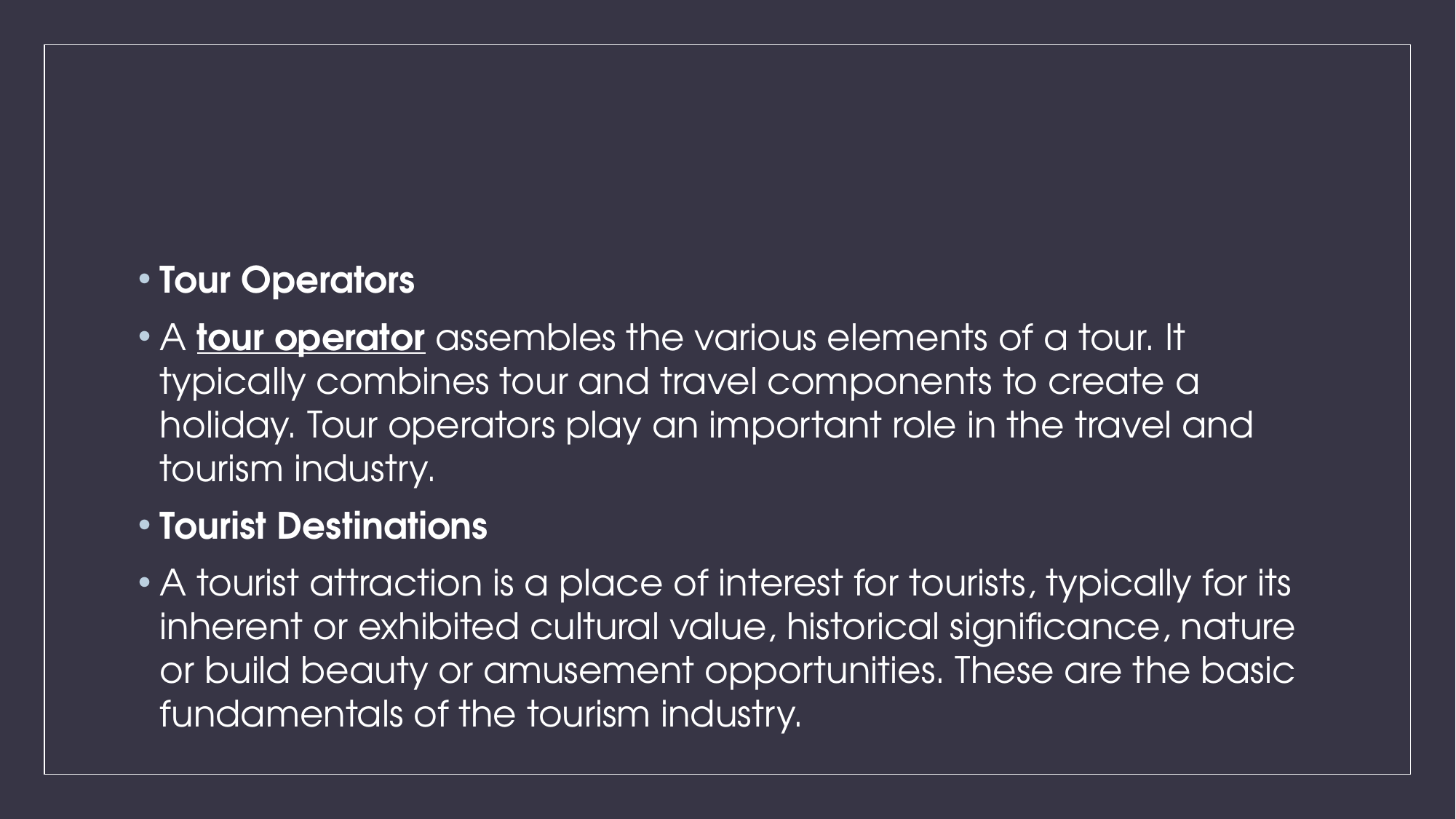

#
Tour Operators
A tour operator assembles the various elements of a tour. It typically combines tour and travel components to create a holiday. Tour operators play an important role in the travel and tourism industry.
Tourist Destinations
A tourist attraction is a place of interest for tourists, typically for its inherent or exhibited cultural value, historical significance, nature or build beauty or amusement opportunities. These are the basic fundamentals of the tourism industry.